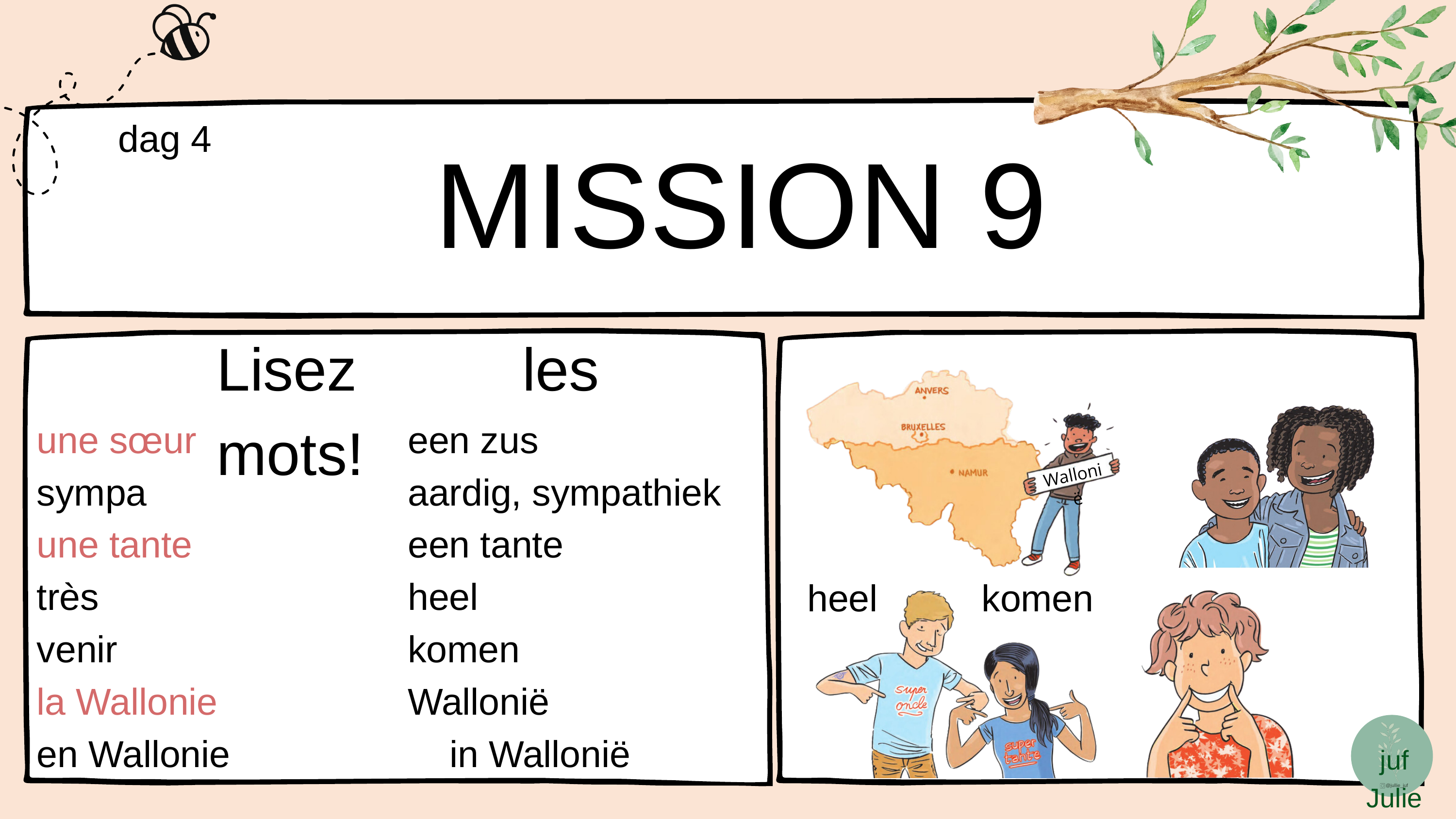

MISSION 9
dag 4
Lisez les mots!

une sœur
sympa
une tante
très
venir
la Wallonie
en Wallonie

een zus
aardig, sympathiek
een tante
heel
komen
Wallonië
    in Wallonië

Wallonië

heel          komen

juf Julie
@jullie_juf